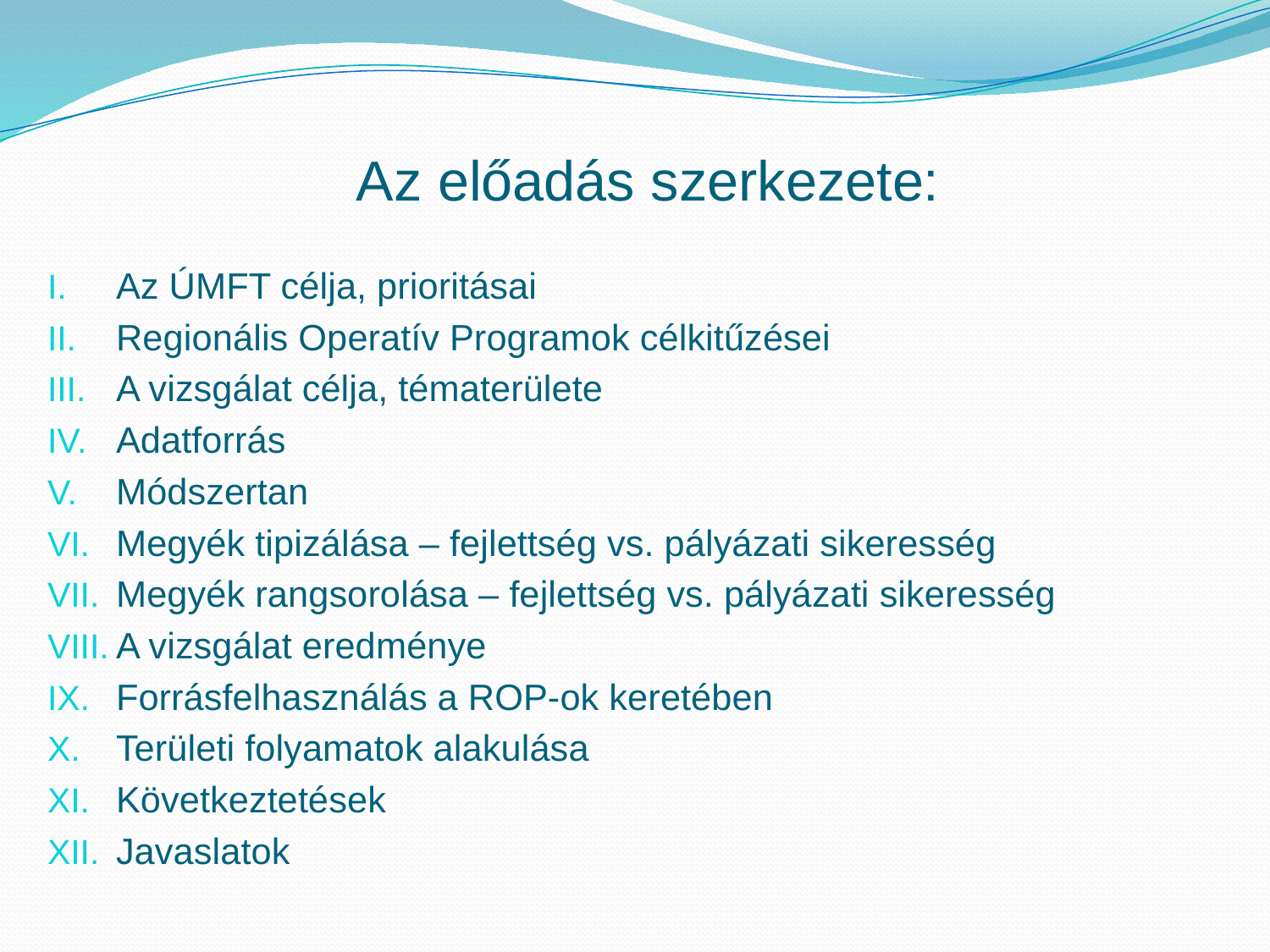

# Az előadás szerkezete:
Az ÚMFT célja, prioritásai
Regionális Operatív Programok célkitűzései
A vizsgálat célja, tématerülete
Adatforrás
Módszertan
Megyék tipizálása – fejlettség vs. pályázati sikeresség
Megyék rangsorolása – fejlettség vs. pályázati sikeresség
A vizsgálat eredménye
Forrásfelhasználás a ROP-ok keretében
Területi folyamatok alakulása
Következtetések
Javaslatok